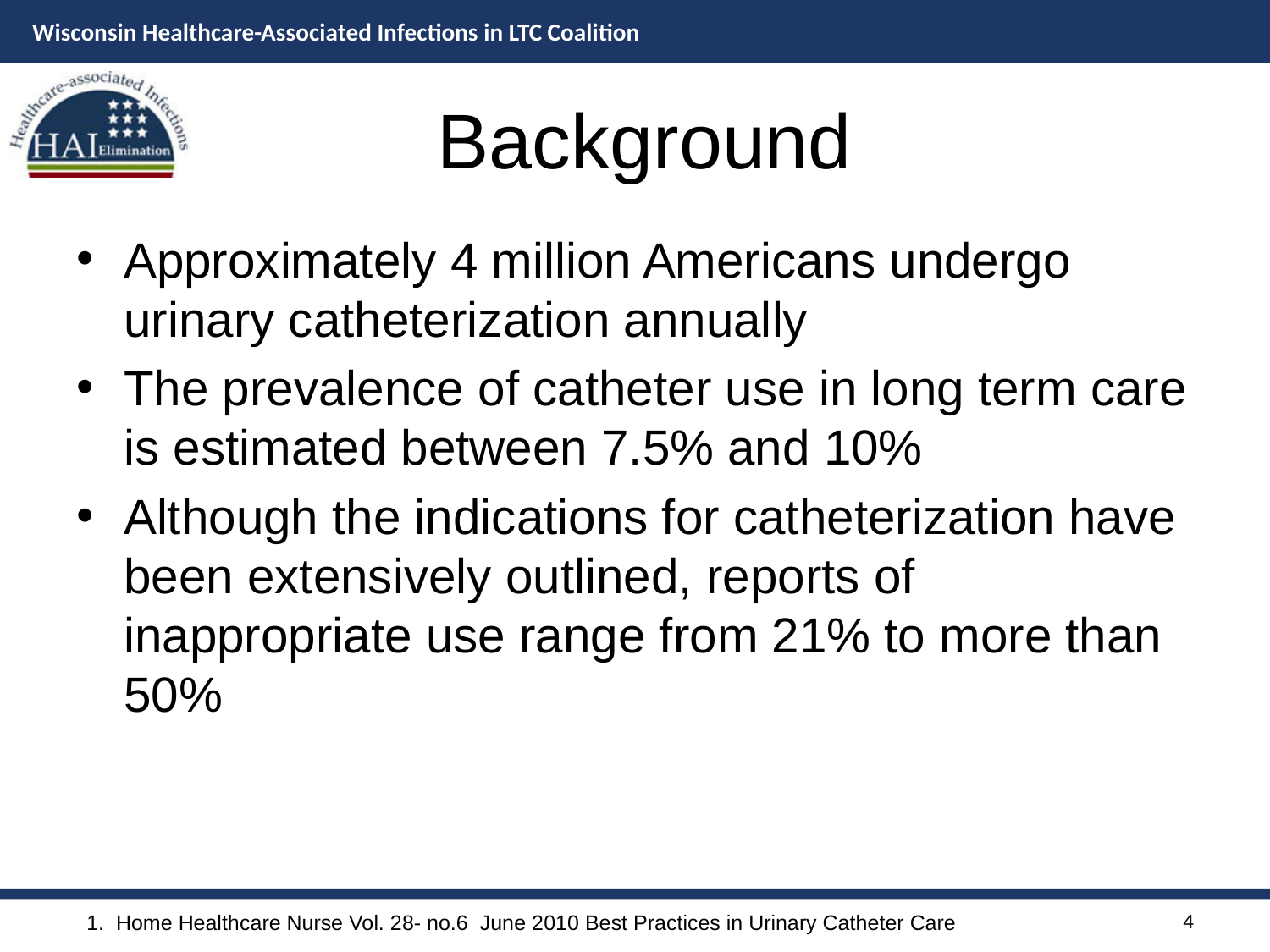

# Background
Approximately 4 million Americans undergo urinary catheterization annually
The prevalence of catheter use in long term care is estimated between 7.5% and 10%
Although the indications for catheterization have been extensively outlined, reports of inappropriate use range from 21% to more than 50%

4
1.  Home Healthcare Nurse Vol. 28- no.6  June 2010 Best Practices in Urinary Catheter Care